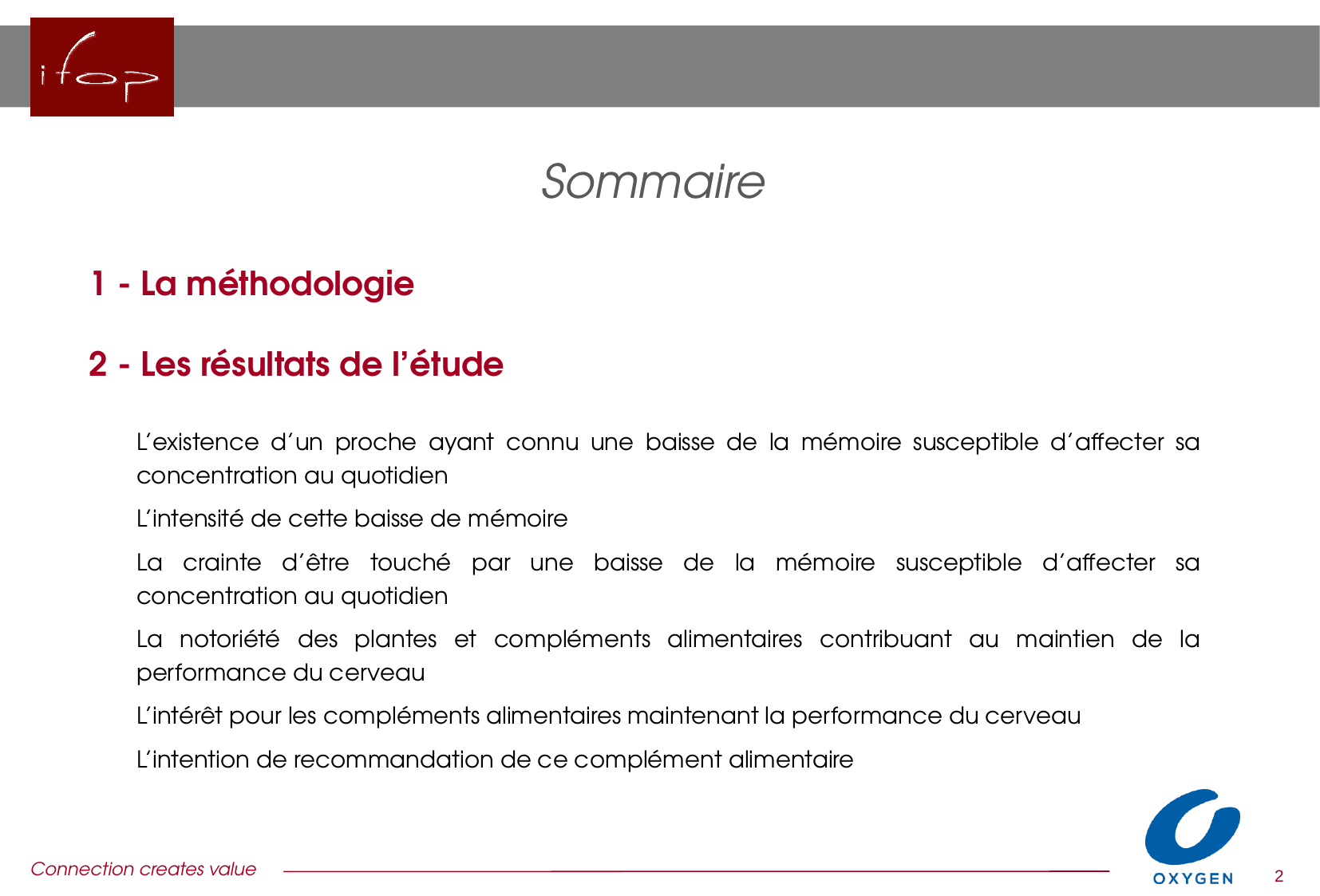

Sommaire
1 - La méthodologie

2 - Les résultats de l’étude

L’existence d’un proche ayant connu une baisse de la mémoire susceptible d’affecter sa concentration au quotidien
L’intensité de cette baisse de mémoire
La crainte d’être touché par une baisse de la mémoire susceptible d’affecter sa concentration au quotidien
La notoriété des plantes et compléments alimentaires contribuant au maintien de la performance du cerveau
L’intérêt pour les compléments alimentaires maintenant la performance du cerveau
L’intention de recommandation de ce complément alimentaire